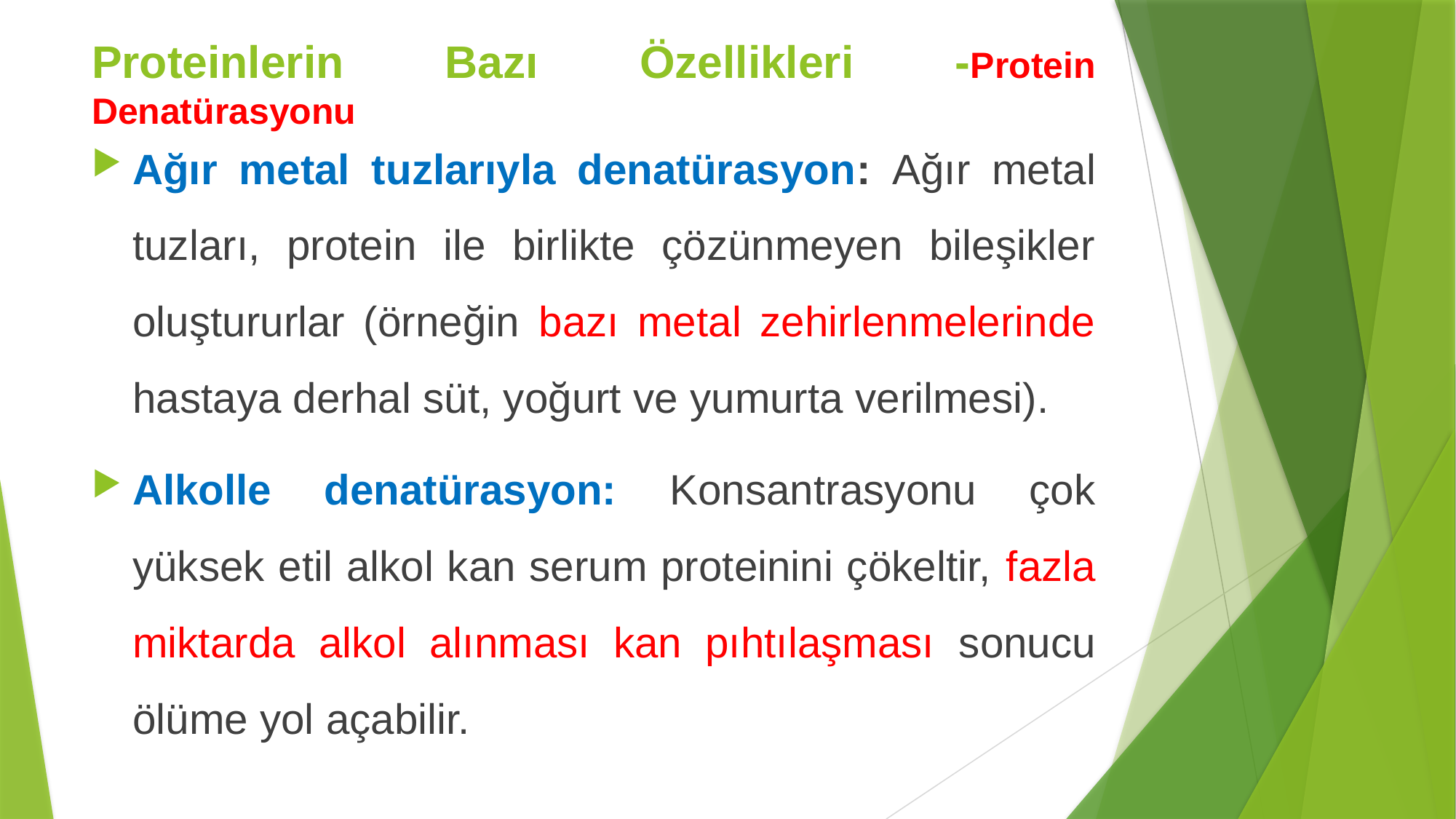

Proteinlerin Bazı Özellikleri -Protein Denatürasyonu

Ağır metal tuzlarıyla denatürasyon: Ağır metal tuzları, protein ile birlikte çözünmeyen bileşikler oluştururlar (örneğin bazı metal zehirlenmelerinde hastaya derhal süt, yoğurt ve yumurta verilmesi).
Alkolle denatürasyon: Konsantrasyonu çok yüksek etil alkol kan serum proteinini çökeltir, fazla miktarda alkol alınması kan pıhtılaşması sonucu ölüme yol açabilir.